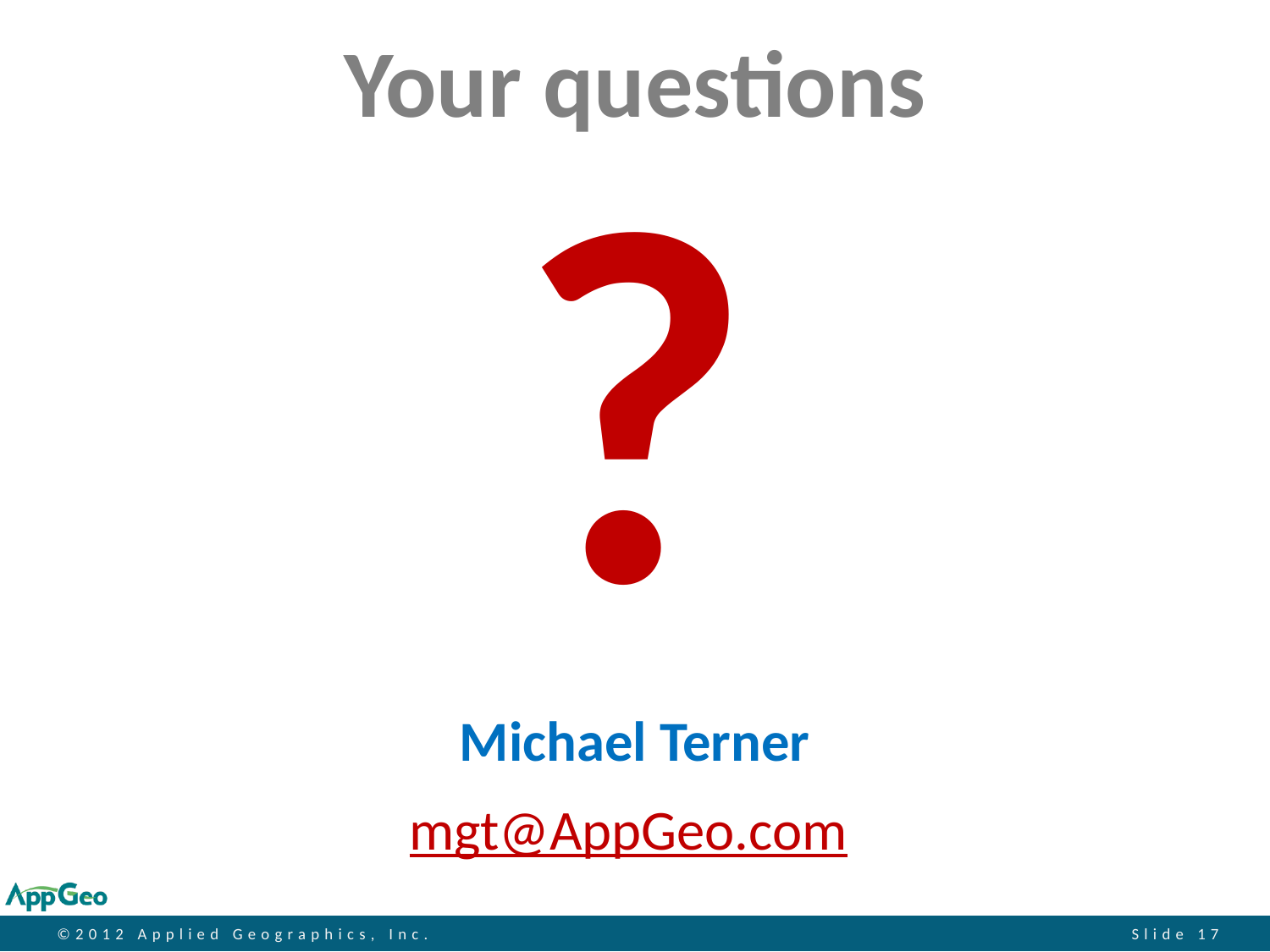

# Your questions
?
Michael Terner
mgt@AppGeo.com